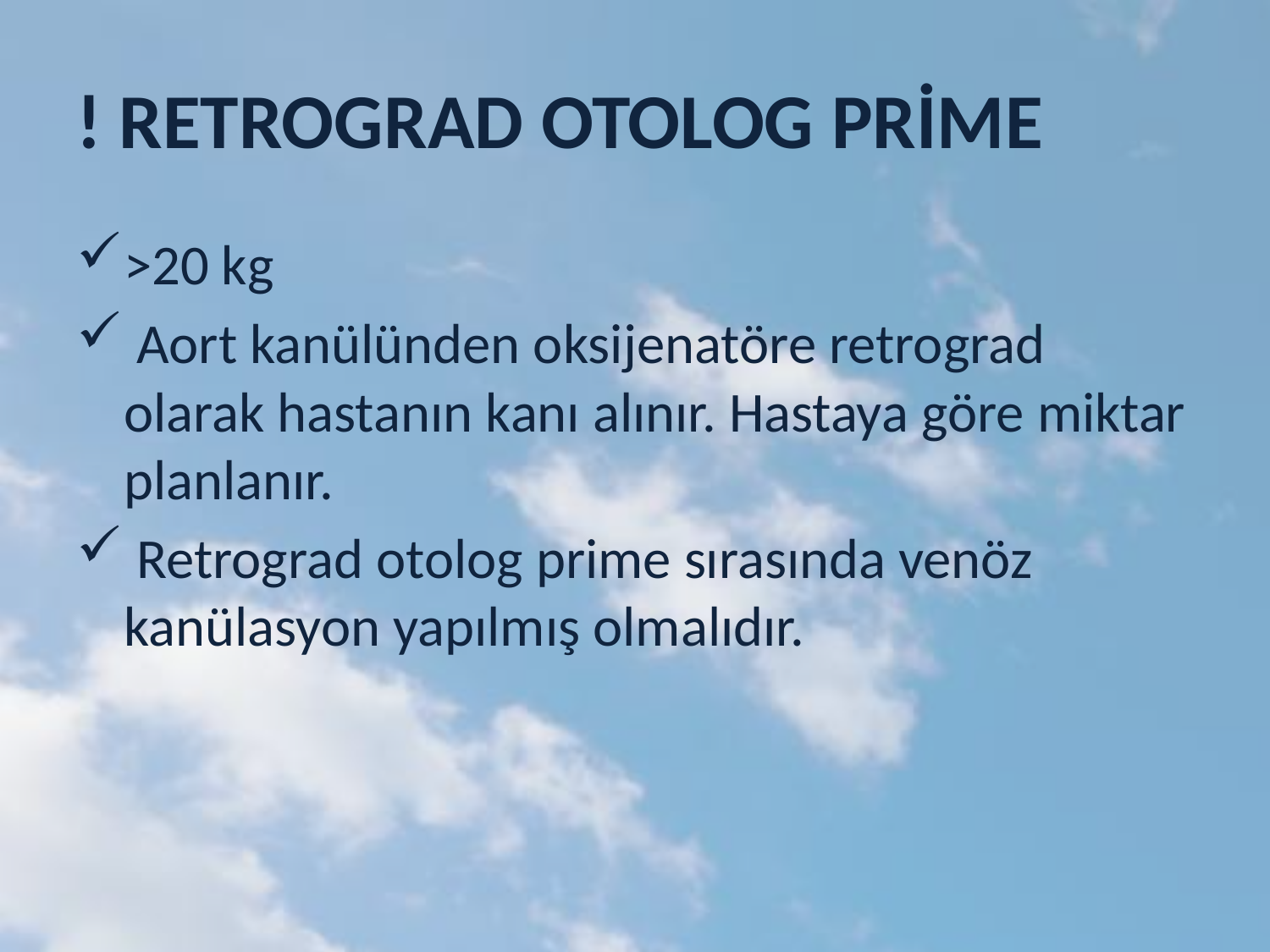

# ! RETROGRAD OTOLOG PRİME
>20 kg
 Aort kanülünden oksijenatöre retrograd olarak hastanın kanı alınır. Hastaya göre miktar planlanır.
 Retrograd otolog prime sırasında venöz kanülasyon yapılmış olmalıdır.